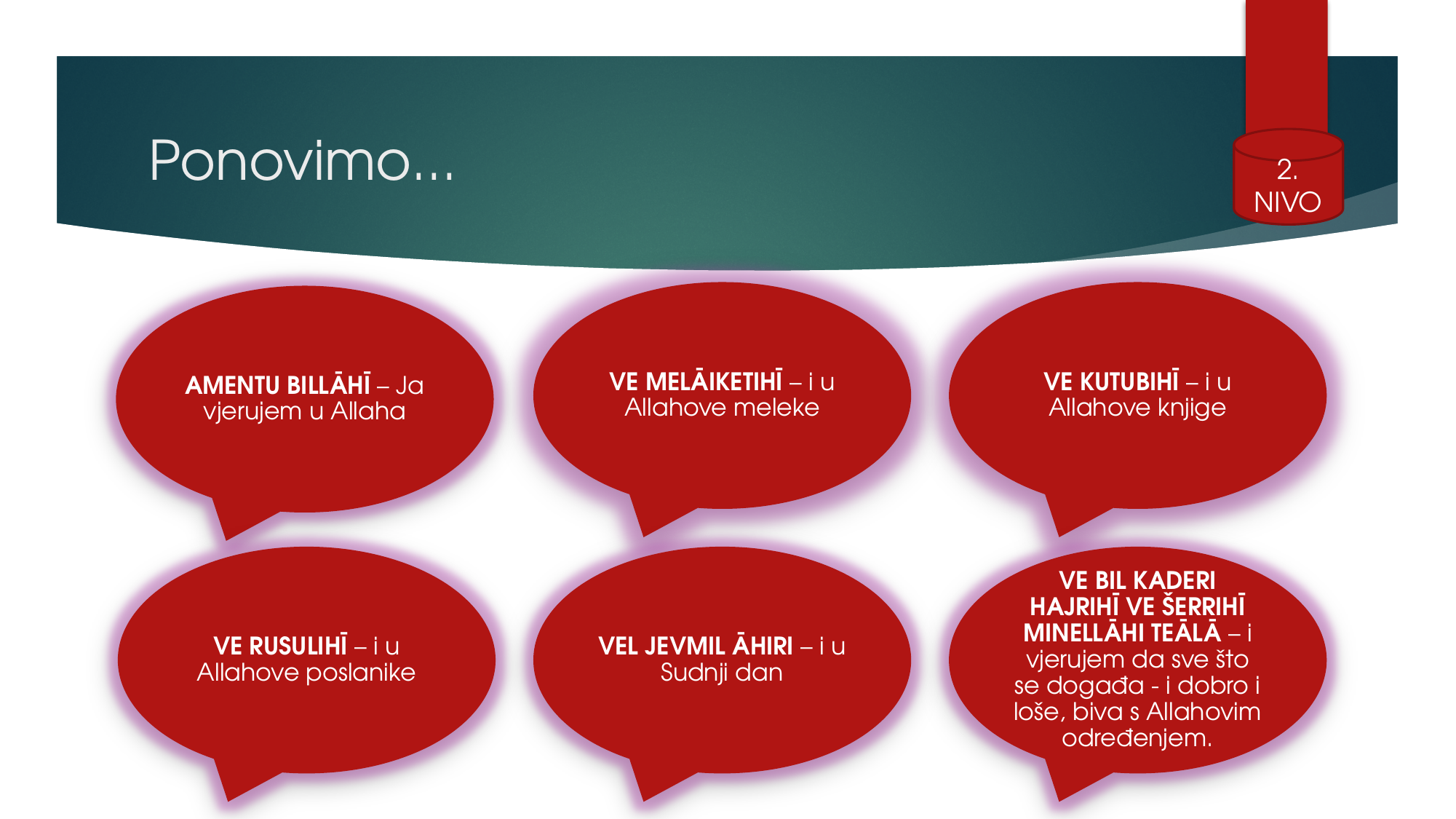

# Ponovimo...
2. NIVO
AMENTU BILLĀHĪ – Ja vjerujem u Allaha
VE MELĀIKETIHĪ – i u Allahove meleke
VE KUTUBIHĪ – i u Allahove knjige
VE RUSULIHĪ – i u Allahove poslanike
VEL JEVMIL ĀHIRI – i u Sudnji dan
VE BIL KADERI HAJRIHĪ VE ŠERRIHĪ MINELLĀHI TEĀLĀ – i vjerujem da sve što se događa - i dobro i loše, biva s Allahovim određenjem.